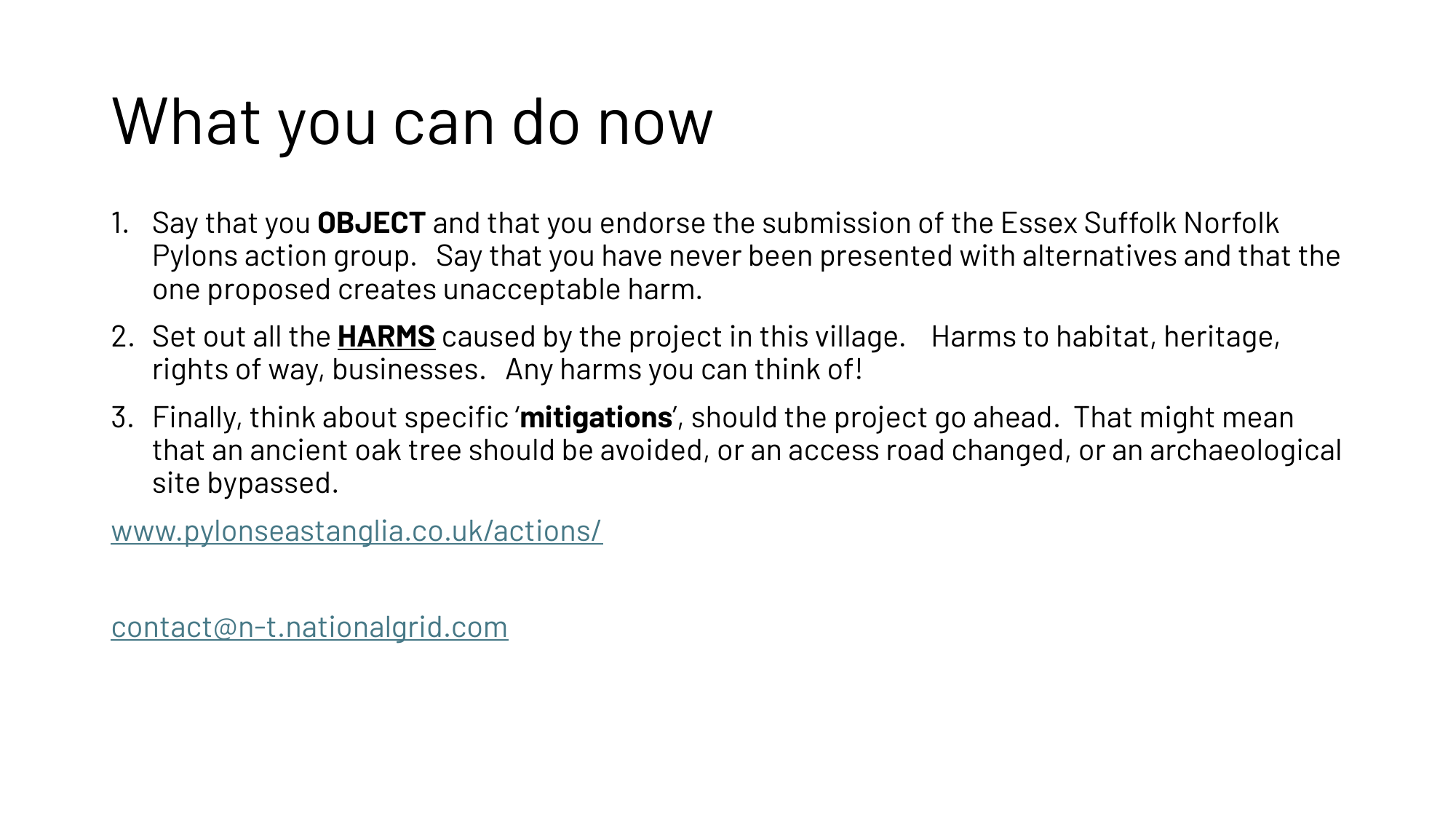

# What you can do now
Say that you OBJECT and that you endorse the submission of the Essex Suffolk Norfolk Pylons action group.   Say that you have never been presented with alternatives and that the one proposed creates unacceptable harm.
Set out all the HARMS caused by the project in this village.    Harms to habitat, heritage, rights of way, businesses.   Any harms you can think of!
Finally, think about specific ‘mitigations’, should the project go ahead.  That might mean that an ancient oak tree should be avoided, or an access road changed, or an archaeological site bypassed.
www.pylonseastanglia.co.uk/actions/

contact@n-t.nationalgrid.com